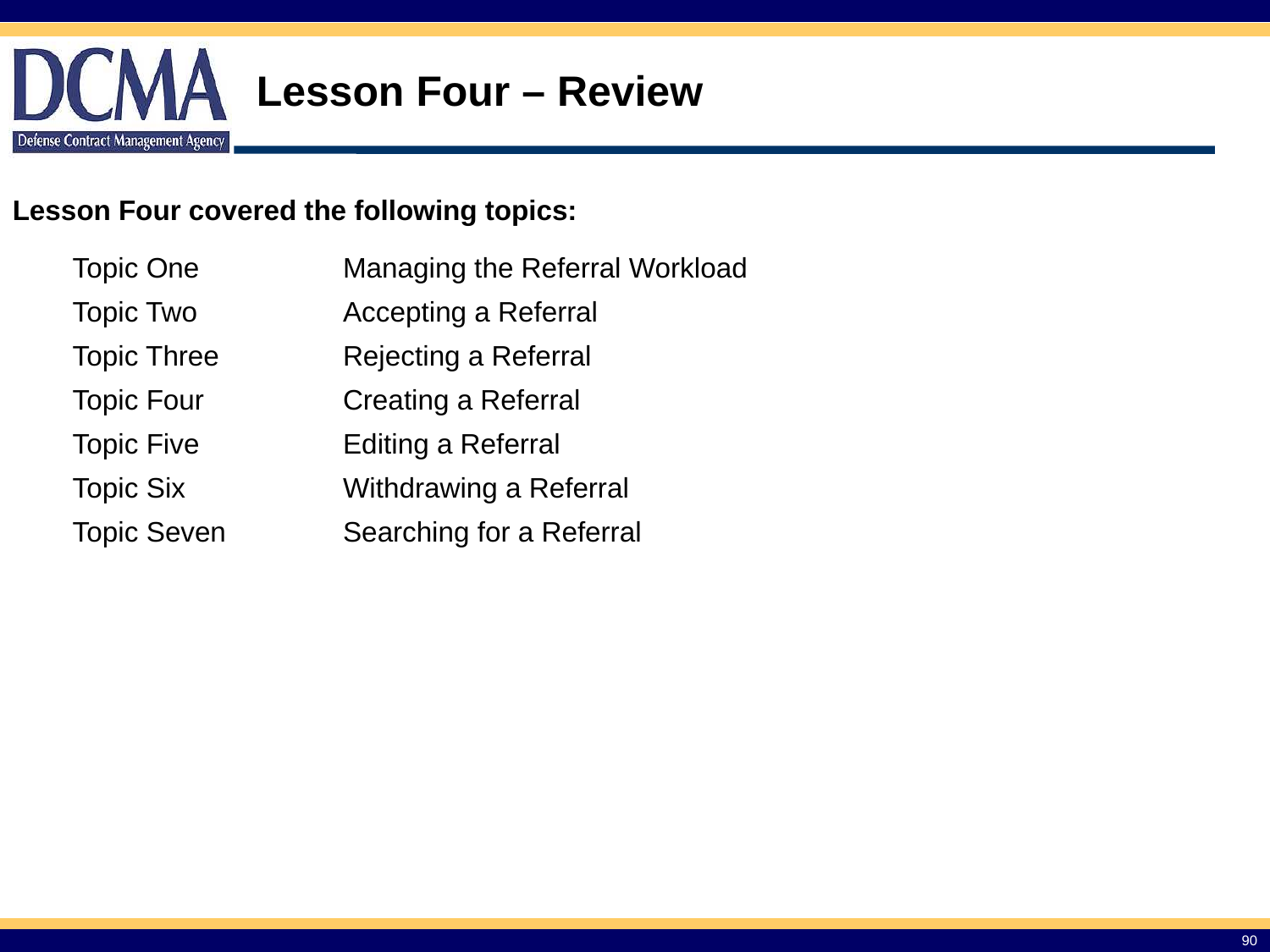

Lesson Four – Review
Lesson Four covered the following topics:
| Topic One | Managing the Referral Workload |
| --- | --- |
| Topic Two | Accepting a Referral |
| Topic Three | Rejecting a Referral |
| Topic Four | Creating a Referral |
| Topic Five | Editing a Referral |
| Topic Six | Withdrawing a Referral |
| Topic Seven | Searching for a Referral |
90